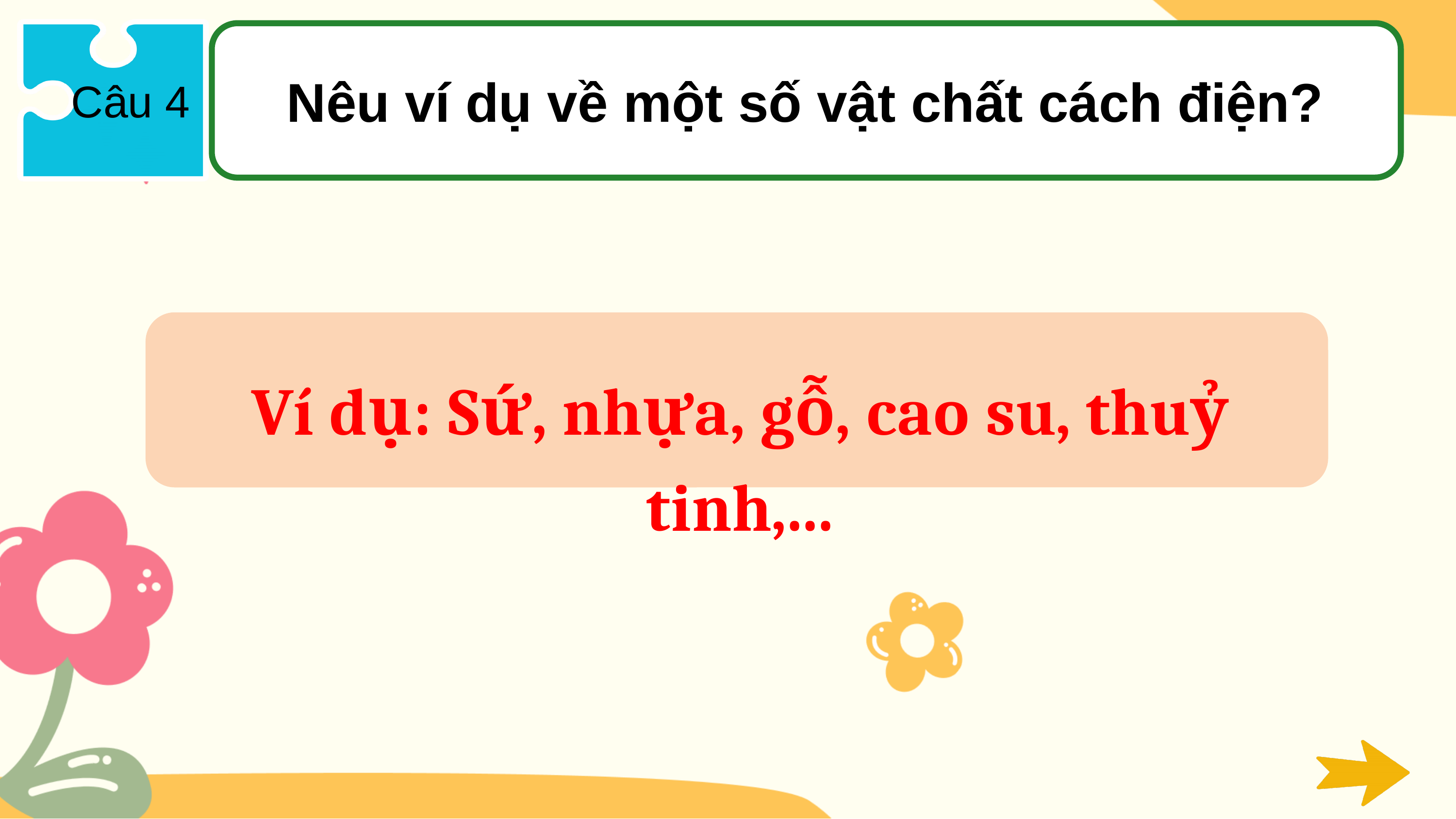

Nêu ví dụ về một số vật chất cách điện?
Câu 4

Ví dụ: Sứ, nhựa, gỗ, cao su, thuỷ tinh,...